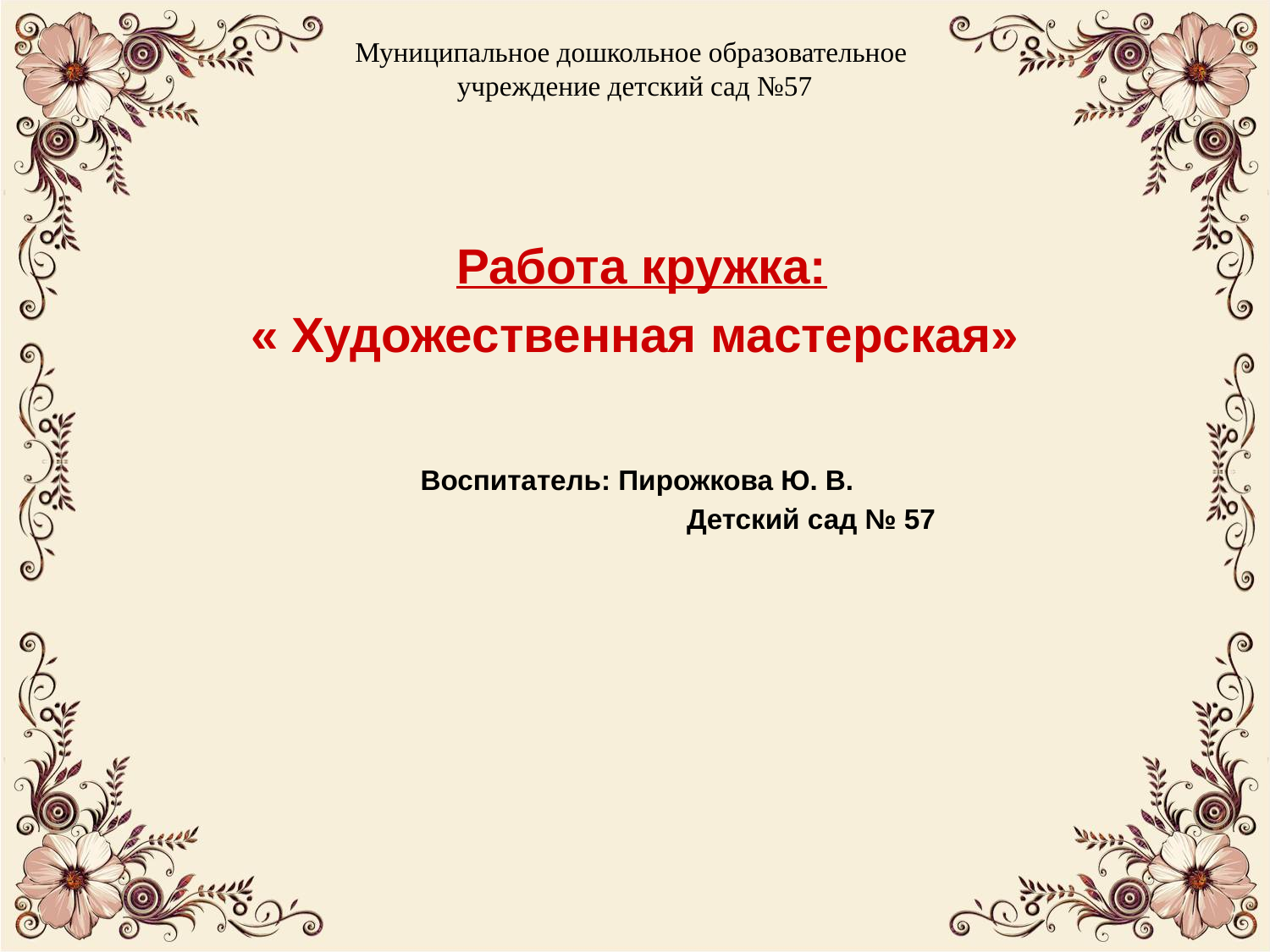

Работа кружка:
« Художественная мастерская»

 Воспитатель: Пирожкова Ю. В.
                                             Детский сад № 57

Муниципальное дошкольное образовательное
учреждение детский сад №57